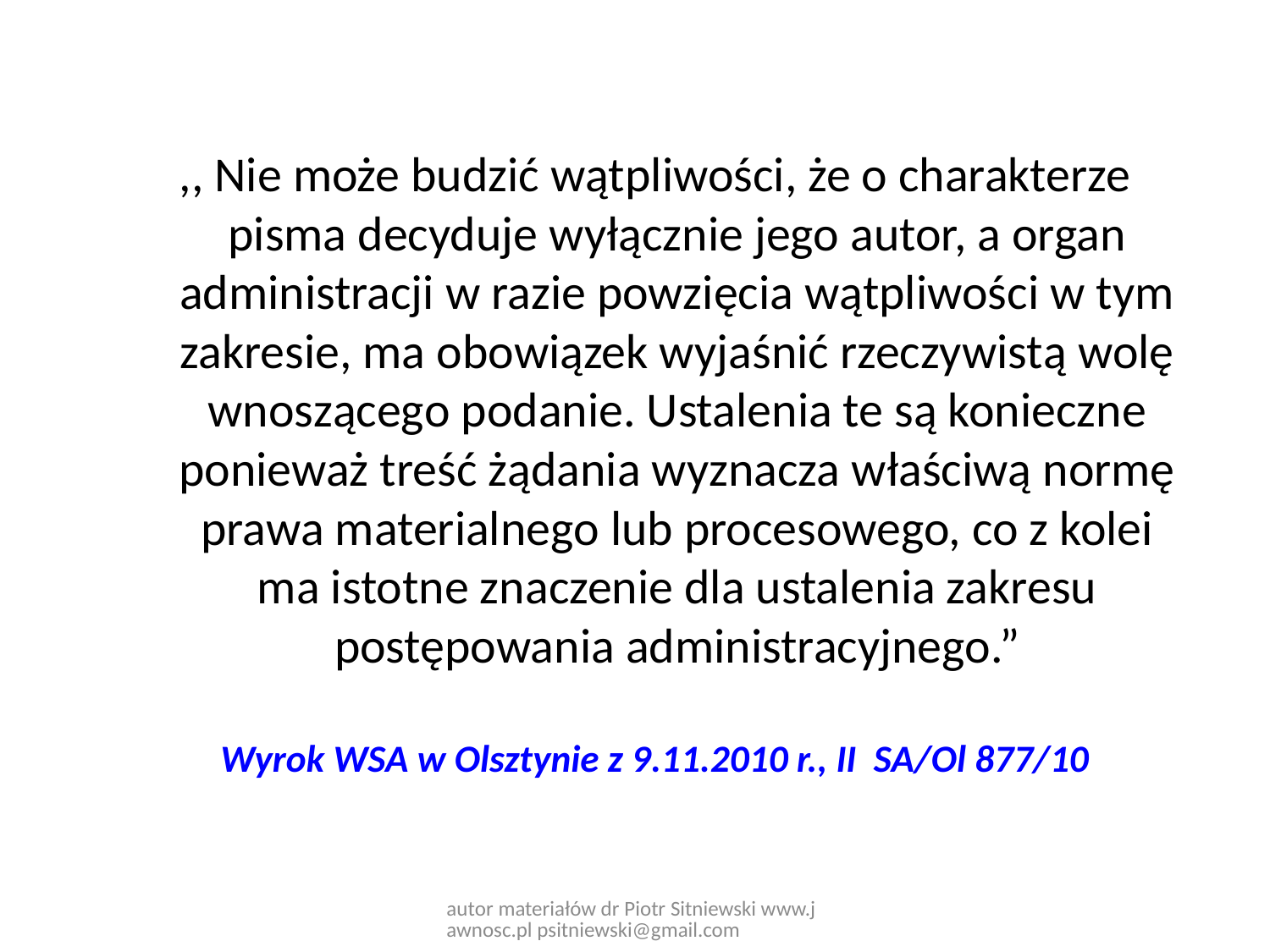

,, Nie może budzić wątpliwości, że o charakterze pisma decyduje wyłącznie jego autor, a organ administracji w razie powzięcia wątpliwości w tym zakresie, ma obowiązek wyjaśnić rzeczywistą wolę wnoszącego podanie. Ustalenia te są konieczne ponieważ treść żądania wyznacza właściwą normę prawa materialnego lub procesowego, co z kolei ma istotne znaczenie dla ustalenia zakresu postępowania administracyjnego.”

Wyrok WSA w Olsztynie z 9.11.2010 r., II  SA/Ol 877/10
autor materiałów dr Piotr Sitniewski www.jawnosc.pl psitniewski@gmail.com